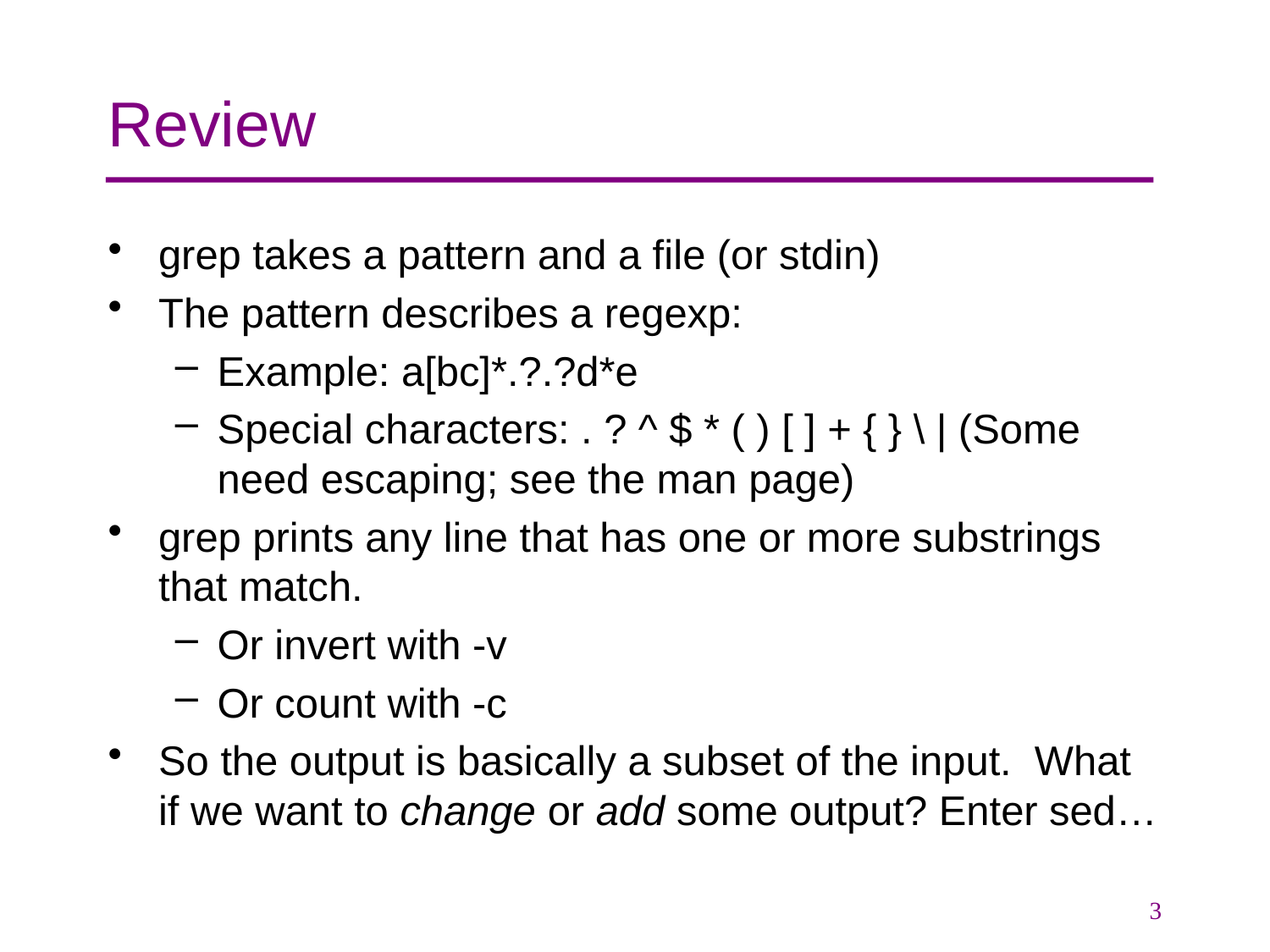

# Review
grep takes a pattern and a file (or stdin)
The pattern describes a regexp:
Example: a[bc]*.?.?d*e
Special characters: . ? ^ $ * ( ) [ ] + { } \ | (Some need escaping; see the man page)
grep prints any line that has one or more substrings that match.
Or invert with -v
Or count with -c
So the output is basically a subset of the input.  What if we want to change or add some output? Enter sed…
3